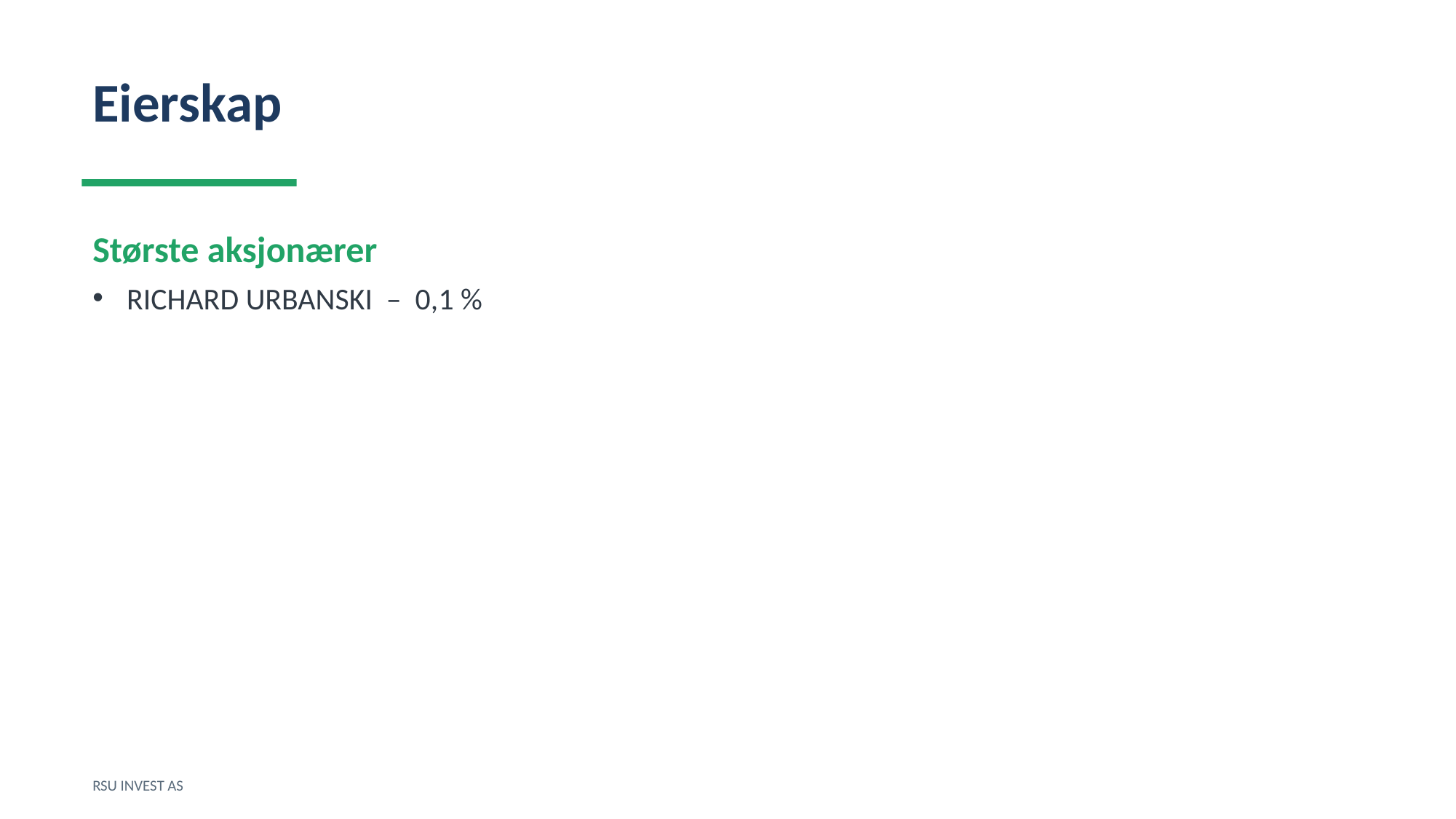

Eierskap

Største aksjonærer
RICHARD URBANSKI  –  0,1 %
RSU INVEST AS